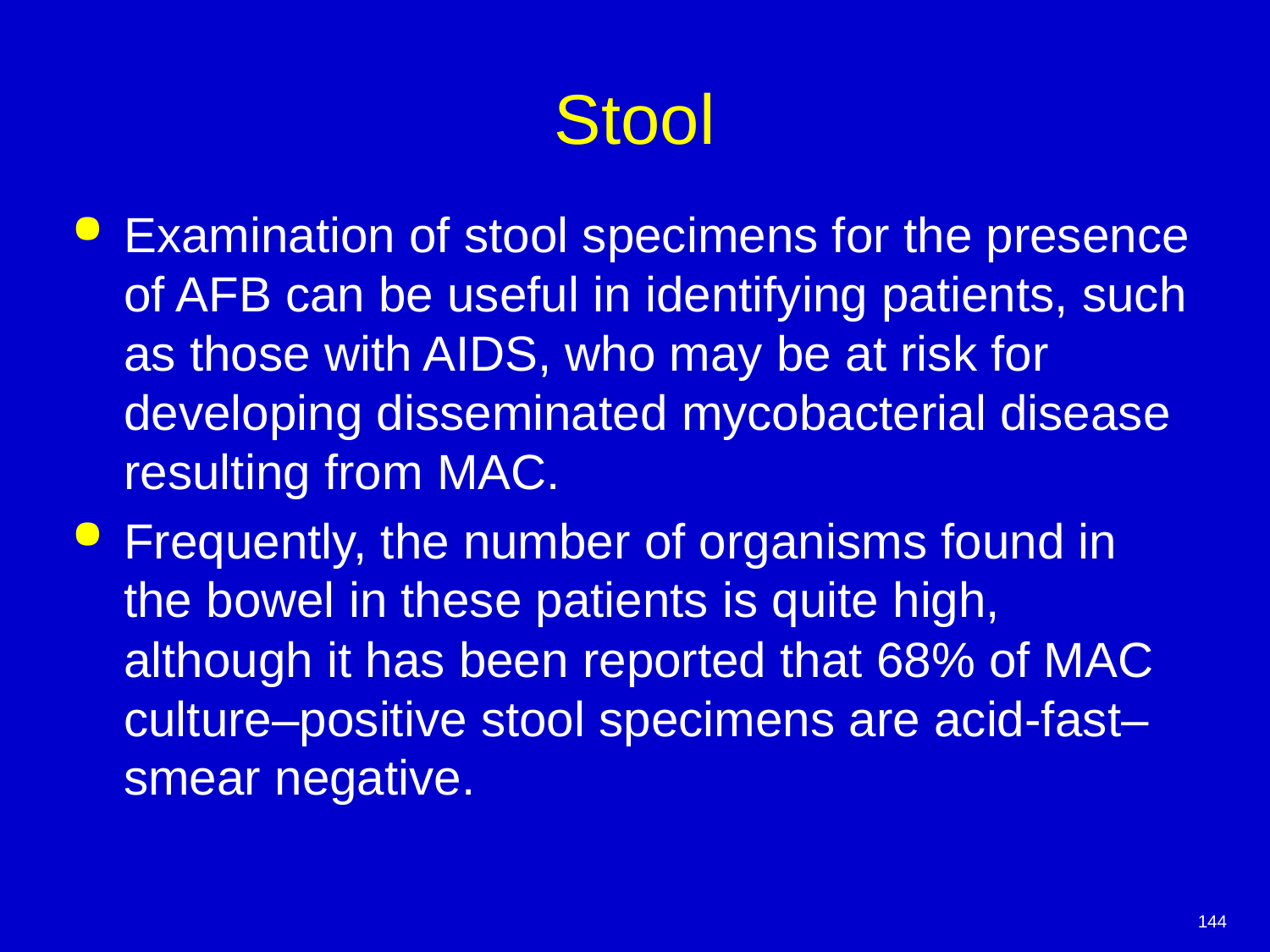

# Stool
Examination of stool specimens for the presence of AFB can be useful in identifying patients, such as those with AIDS, who may be at risk for developing disseminated mycobacterial disease resulting from MAC.
Frequently, the number of organisms found in the bowel in these patients is quite high, although it has been reported that 68% of MAC culture–positive stool specimens are acid-fast–smear negative.